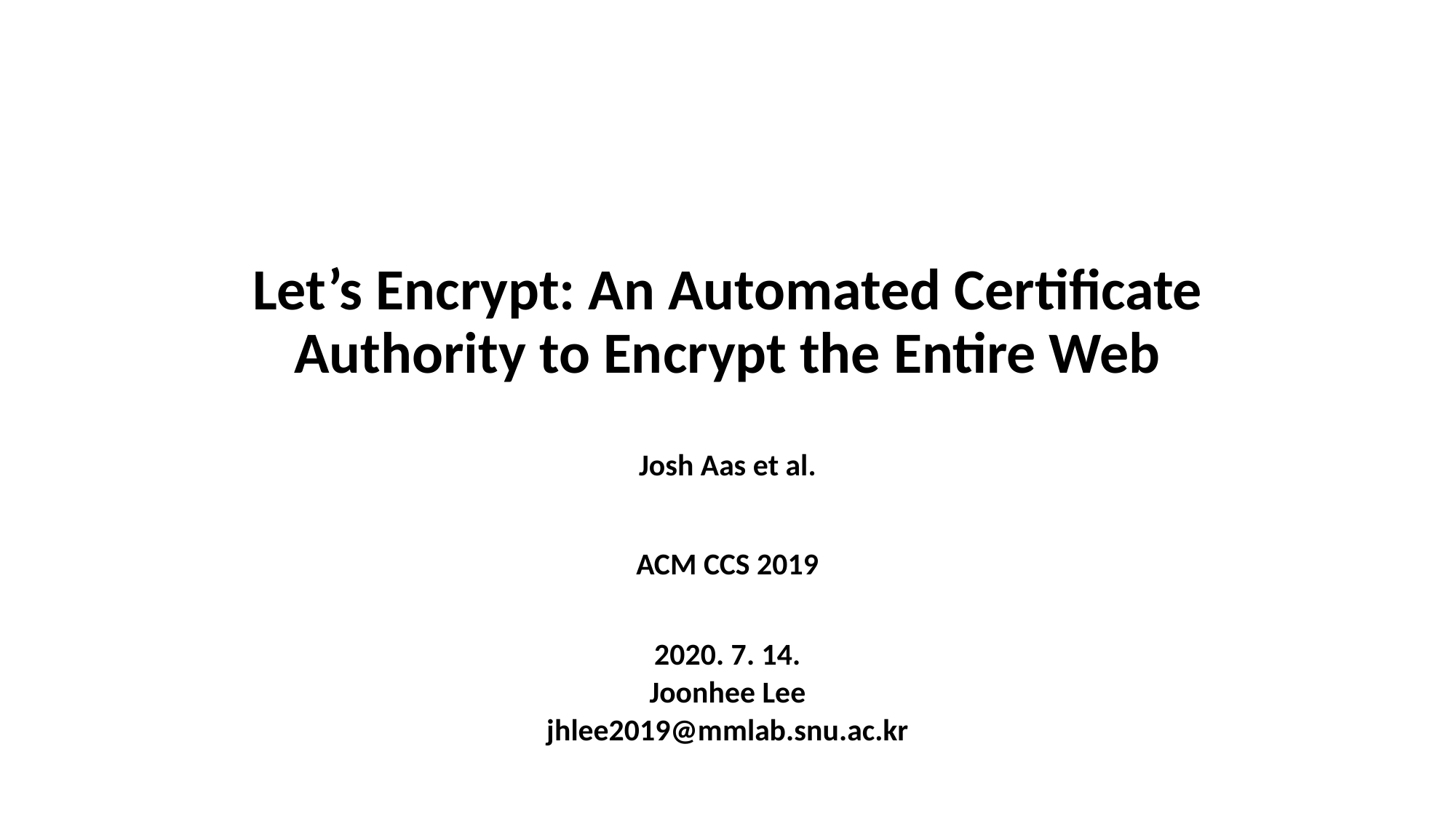

# Let’s Encrypt: An Automated Certificate Authority to Encrypt the Entire Web
Josh Aas et al.
ACM CCS 2019
2020. 7. 14.
Joonhee Lee
jhlee2019@mmlab.snu.ac.kr